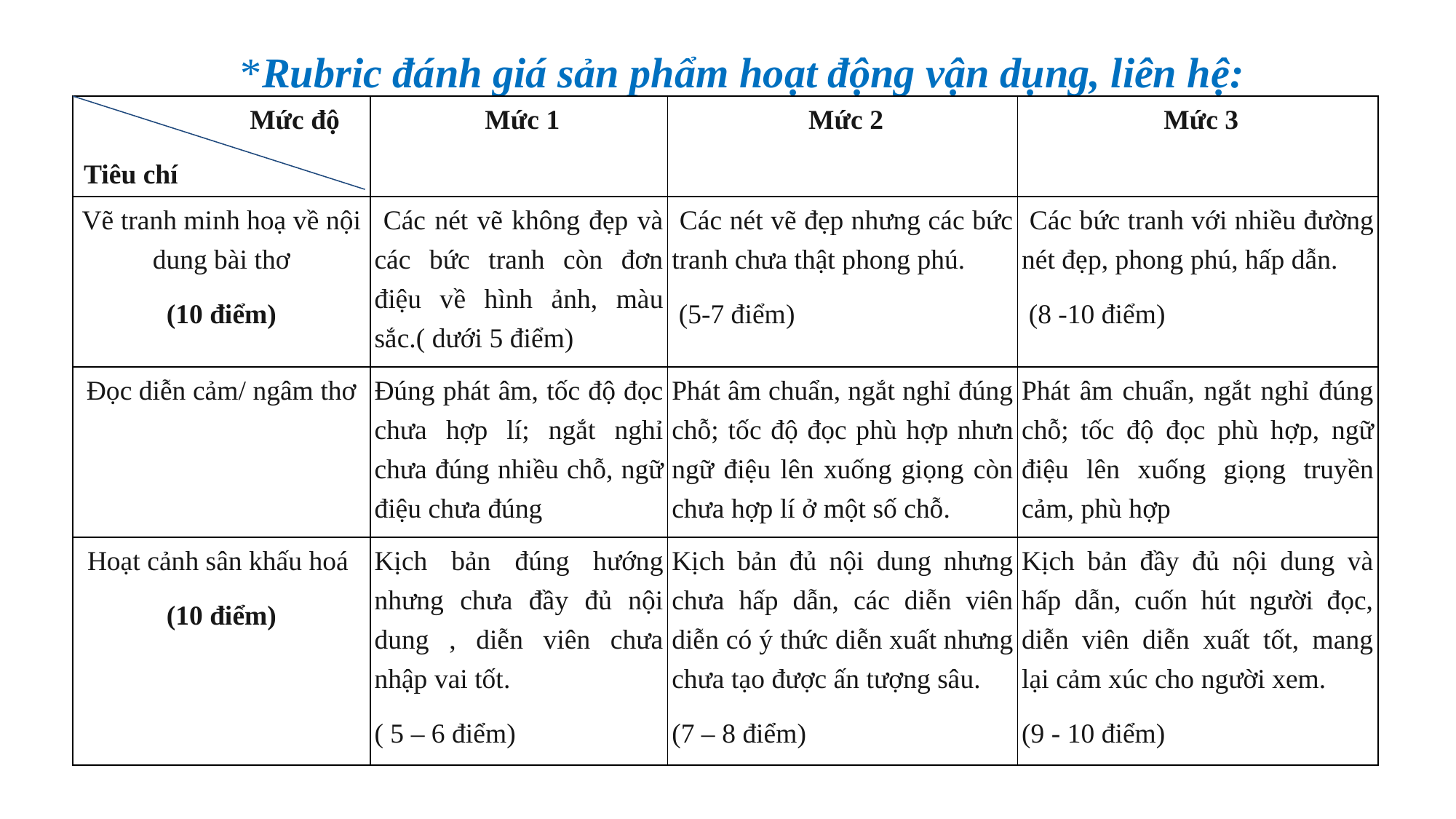

*Rubric đánh giá sản phẩm hoạt động vận dụng, liên hệ:
| Mức độ Tiêu chí | Mức 1 | Mức 2 | Mức 3 |
| --- | --- | --- | --- |
| Vẽ tranh minh hoạ về nội dung bài thơ (10 điểm) | Các nét vẽ không đẹp và các bức tranh còn đơn điệu về hình ảnh, màu sắc.( dưới 5 điểm) | Các nét vẽ đẹp nhưng các bức tranh chưa thật phong phú. (5-7 điểm) | Các bức tranh với nhiều đường nét đẹp, phong phú, hấp dẫn. (8 -10 điểm) |
| Đọc diễn cảm/ ngâm thơ | Đúng phát âm, tốc độ đọc chưa hợp lí; ngắt nghỉ chưa đúng nhiều chỗ, ngữ điệu chưa đúng | Phát âm chuẩn, ngắt nghỉ đúng chỗ; tốc độ đọc phù hợp nhưn ngữ điệu lên xuống giọng còn chưa hợp lí ở một số chỗ. | Phát âm chuẩn, ngắt nghỉ đúng chỗ; tốc độ đọc phù hợp, ngữ điệu lên xuống giọng truyền cảm, phù hợp |
| Hoạt cảnh sân khấu hoá (10 điểm) | Kịch bản đúng hướng nhưng chưa đầy đủ nội dung , diễn viên chưa nhập vai tốt. ( 5 – 6 điểm) | Kịch bản đủ nội dung nhưng chưa hấp dẫn, các diễn viên diễn có ý thức diễn xuất nhưng chưa tạo được ấn tượng sâu. (7 – 8 điểm) | Kịch bản đầy đủ nội dung và hấp dẫn, cuốn hút người đọc, diễn viên diễn xuất tốt, mang lại cảm xúc cho người xem. (9 - 10 điểm) |